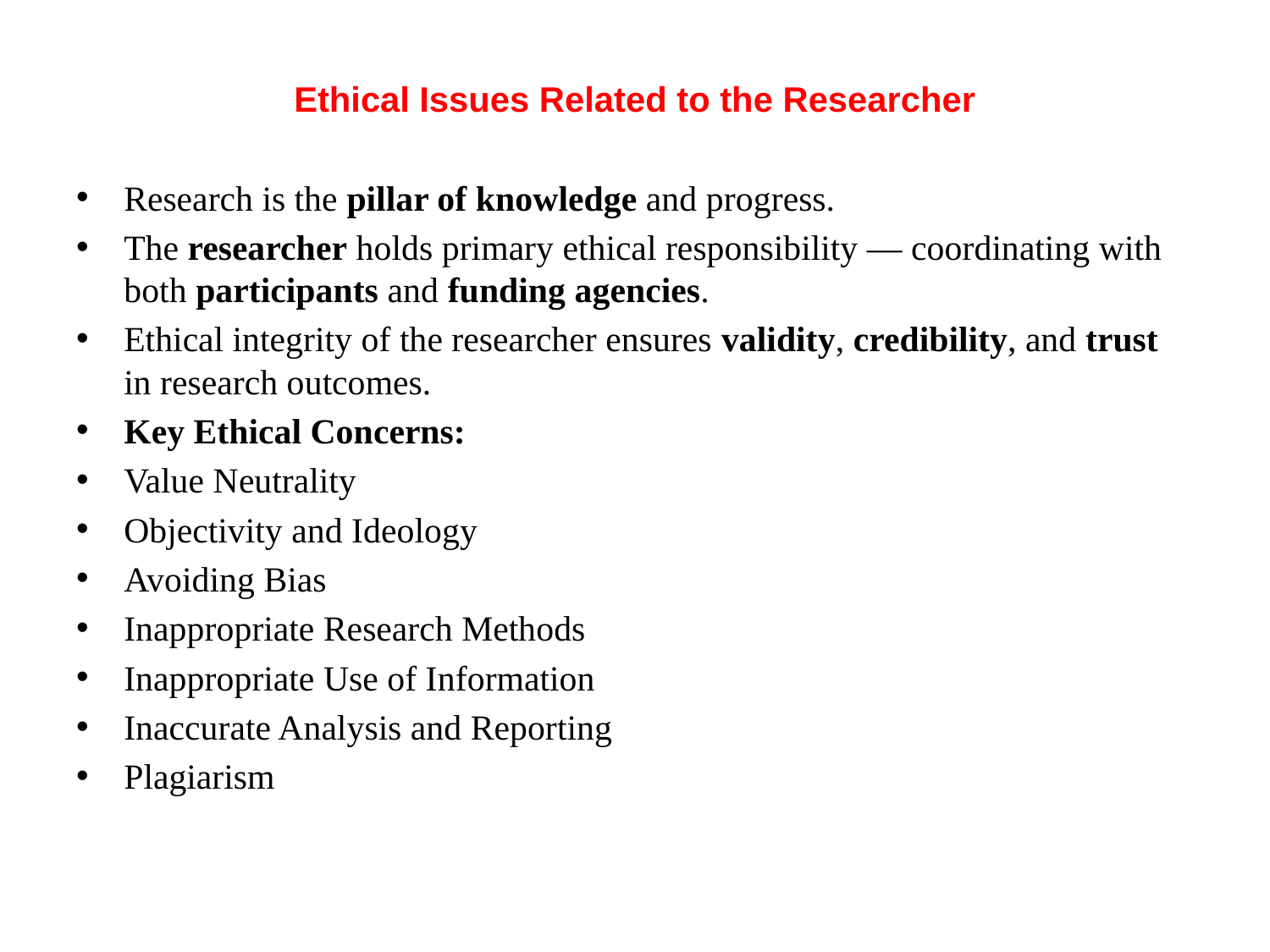

# Ethical Issues Related to the Researcher
Research is the pillar of knowledge and progress.
The researcher holds primary ethical responsibility — coordinating with both participants and funding agencies.
Ethical integrity of the researcher ensures validity, credibility, and trust in research outcomes.
Key Ethical Concerns:
Value Neutrality
Objectivity and Ideology
Avoiding Bias
Inappropriate Research Methods
Inappropriate Use of Information
Inaccurate Analysis and Reporting
Plagiarism